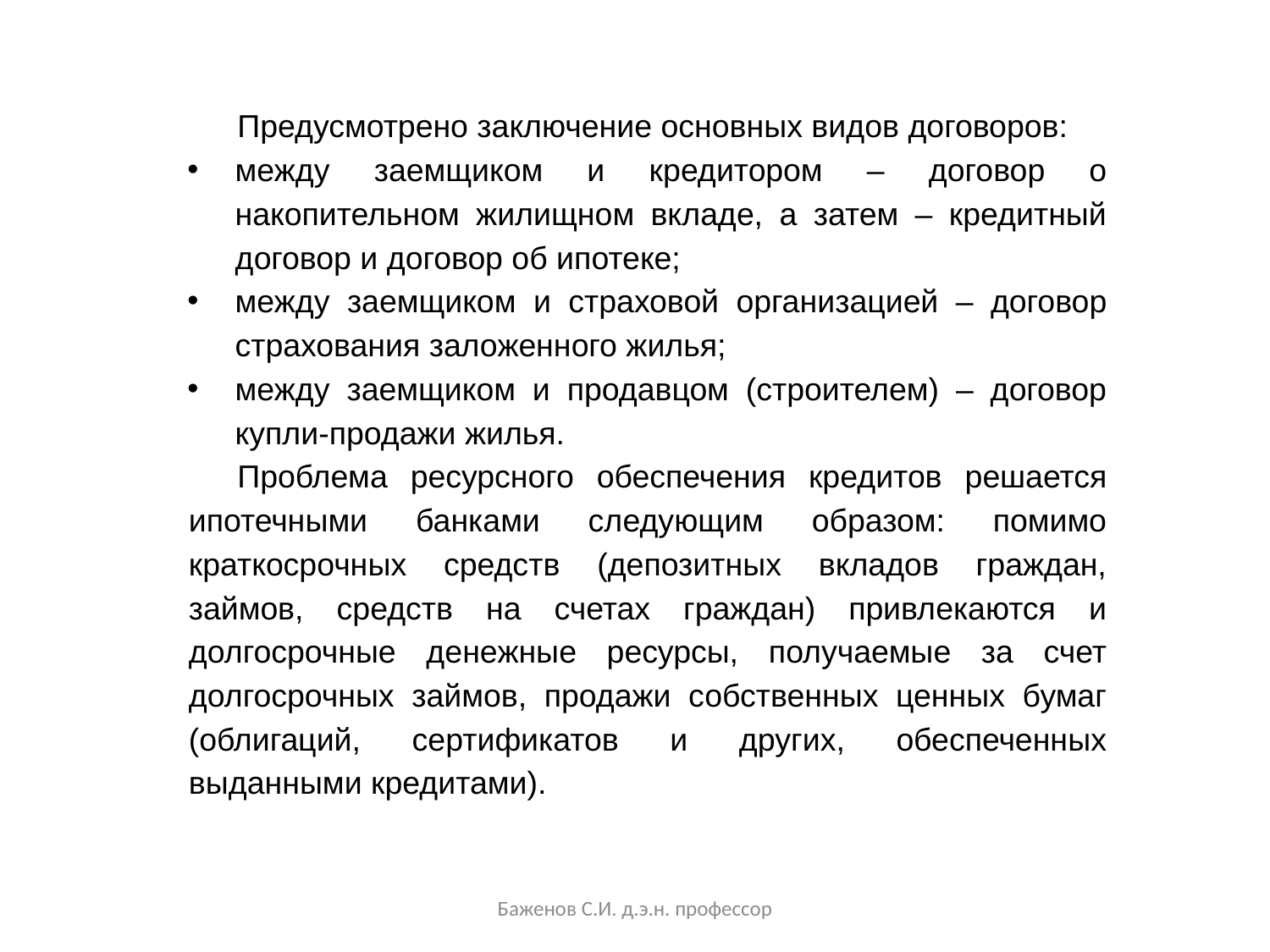

Предусмотрено заключение основных видов договоров:
между заемщиком и кредитором – договор о накопительном жилищном вкладе, а затем – кредитный договор и договор об ипотеке;
между заемщиком и страховой организацией – договор страхования заложенного жилья;
между заемщиком и продавцом (строителем) – договор купли-продажи жилья.
Проблема ресурсного обеспечения кредитов решается ипотечными банками следующим образом: помимо краткосрочных средств (депозитных вкладов граждан, займов, средств на счетах граждан) привлекаются и долгосрочные денежные ресурсы, получаемые за счет долгосрочных займов, продажи собственных ценных бумаг (облигаций, сертификатов и других, обеспеченных выданными кредитами).

Баженов С.И. д.э.н. профессор